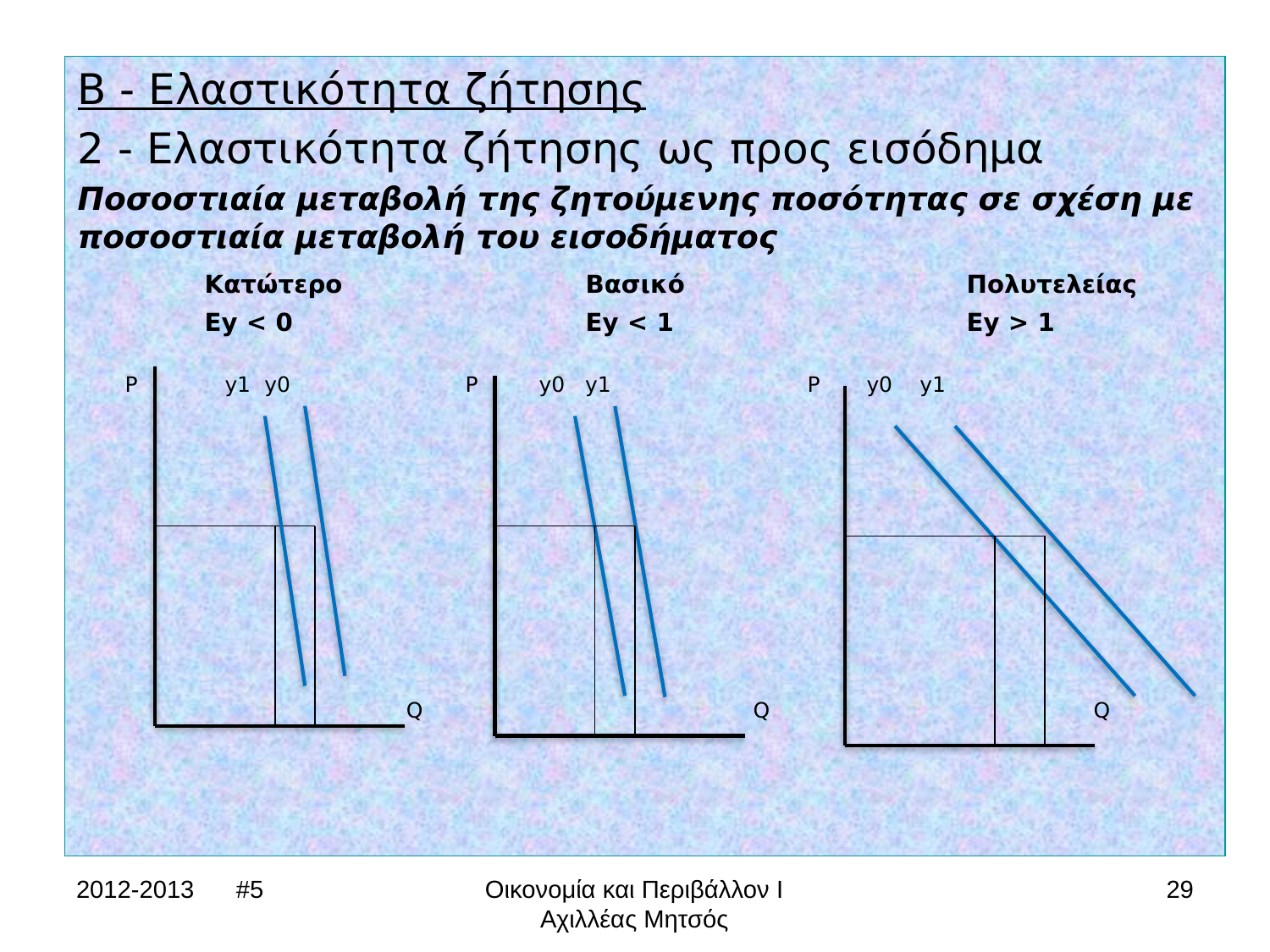

Β - Ελαστικότητα ζήτησης
2 - Ελαστικότητα ζήτησης ως προς εισόδημα
Ποσοστιαία μεταβολή της ζητούμενης ποσότητας σε σχέση με  ποσοστιαία μεταβολή του εισοδήματος
	Κατώτερο		Βασικό			Πολυτελείας
	Ey < 0			Ey < 1 			Ey > 1

       P	   y1  y0		 P         y0   y1	              P	    y0    y1

		           Q			      Q			Q

2012-2013      #5
Οικονομία και Περιβάλλον Ι
Αχιλλέας Μητσός
29